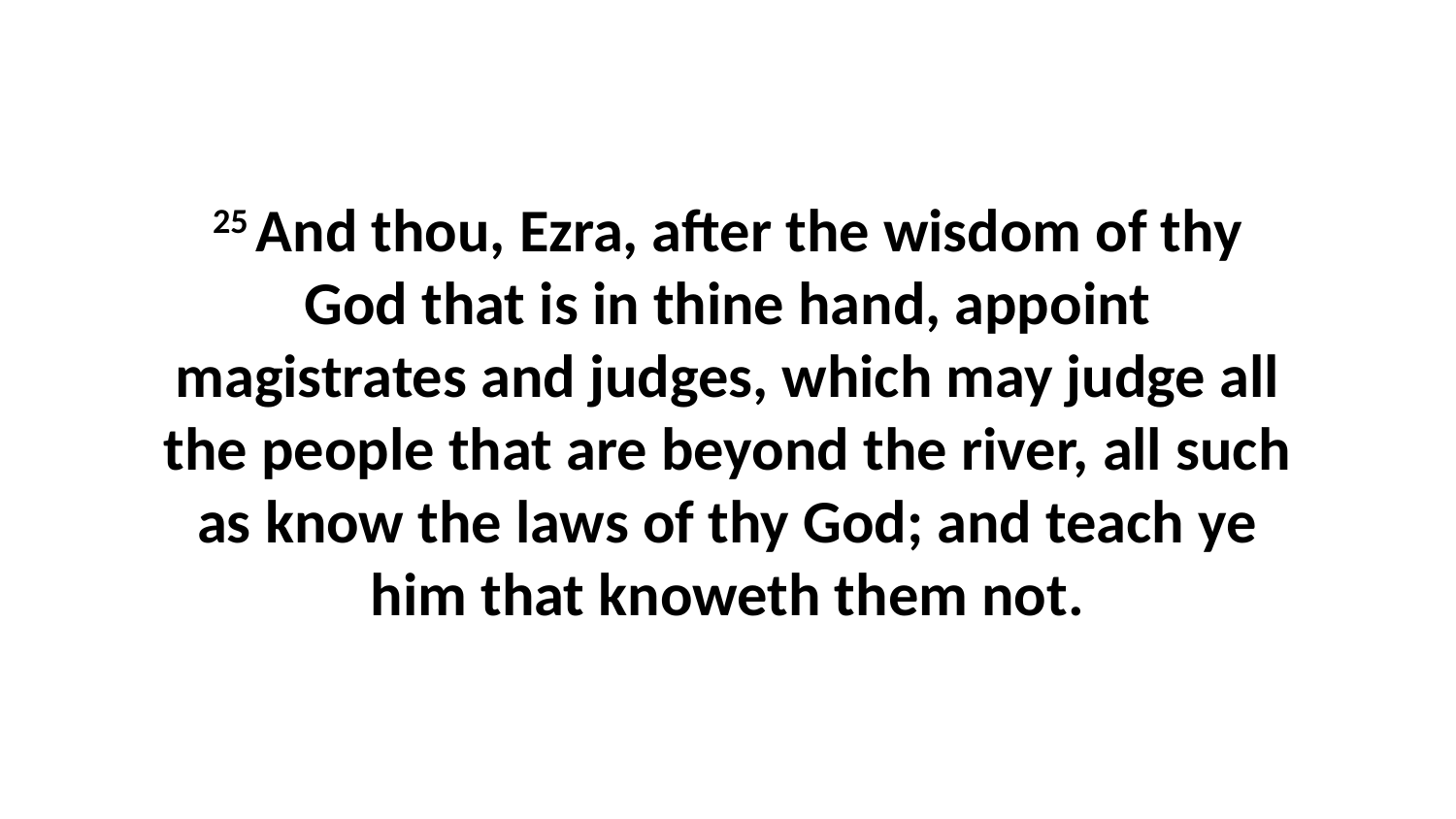

25 And thou, Ezra, after the wisdom of thy God that is in thine hand, appoint magistrates and judges, which may judge all the people that are beyond the river, all such as know the laws of thy God; and teach ye him that knoweth them not.